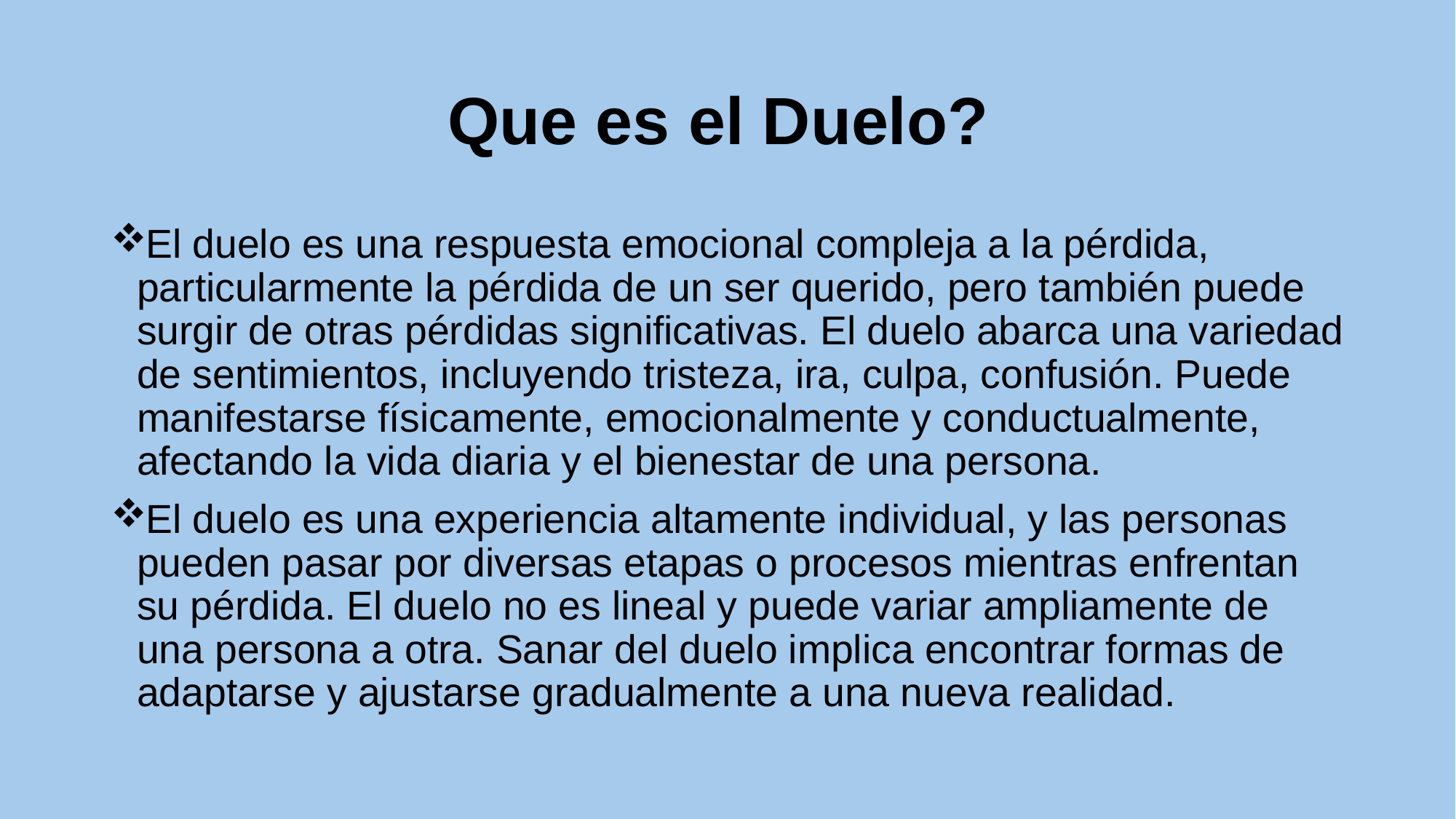

# Que es el Duelo?
El duelo es una respuesta emocional compleja a la pérdida, particularmente la pérdida de un ser querido, pero también puede surgir de otras pérdidas significativas. El duelo abarca una variedad de sentimientos, incluyendo tristeza, ira, culpa, confusión. Puede manifestarse físicamente, emocionalmente y conductualmente, afectando la vida diaria y el bienestar de una persona.
El duelo es una experiencia altamente individual, y las personas pueden pasar por diversas etapas o procesos mientras enfrentan su pérdida. El duelo no es lineal y puede variar ampliamente de una persona a otra. Sanar del duelo implica encontrar formas de adaptarse y ajustarse gradualmente a una nueva realidad.